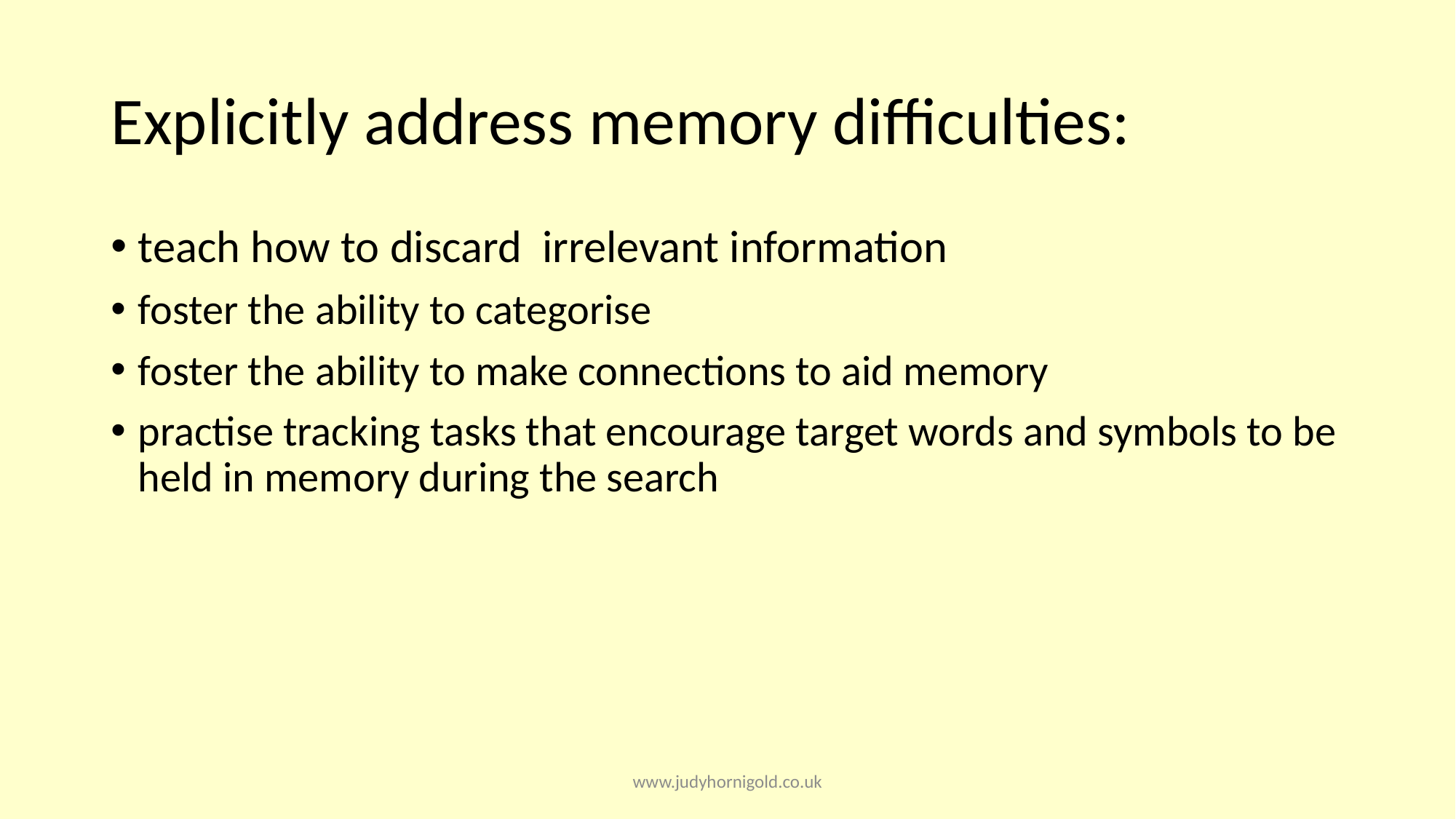

# Explicitly address memory difficulties:
teach how to discard  irrelevant information
foster the ability to categorise
foster the ability to make connections to aid memory
practise tracking tasks that encourage target words and symbols to be held in memory during the search

www.judyhornigold.co.uk